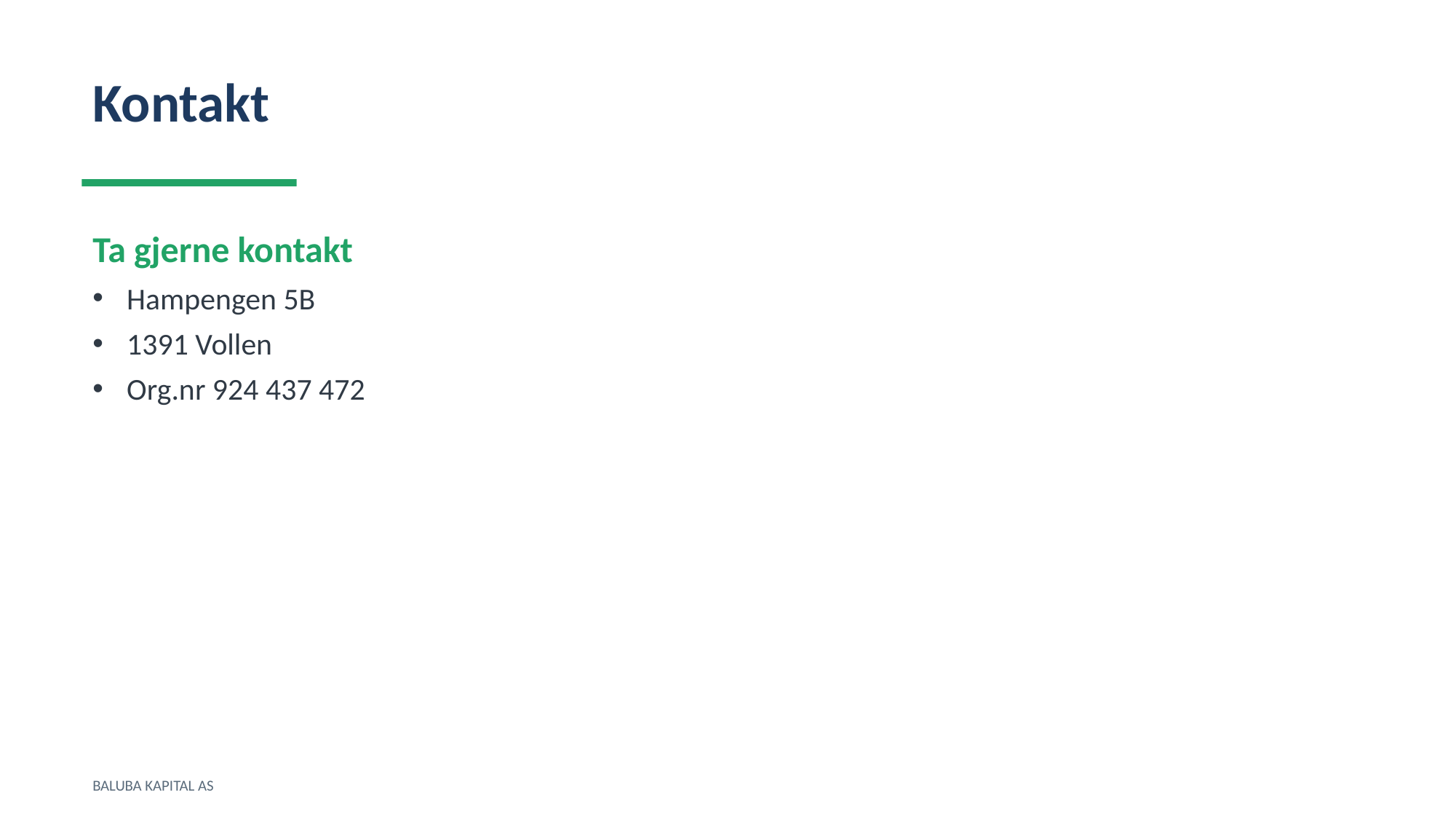

Kontakt

Ta gjerne kontakt
Hampengen 5B
1391 Vollen
Org.nr 924 437 472
BALUBA KAPITAL AS